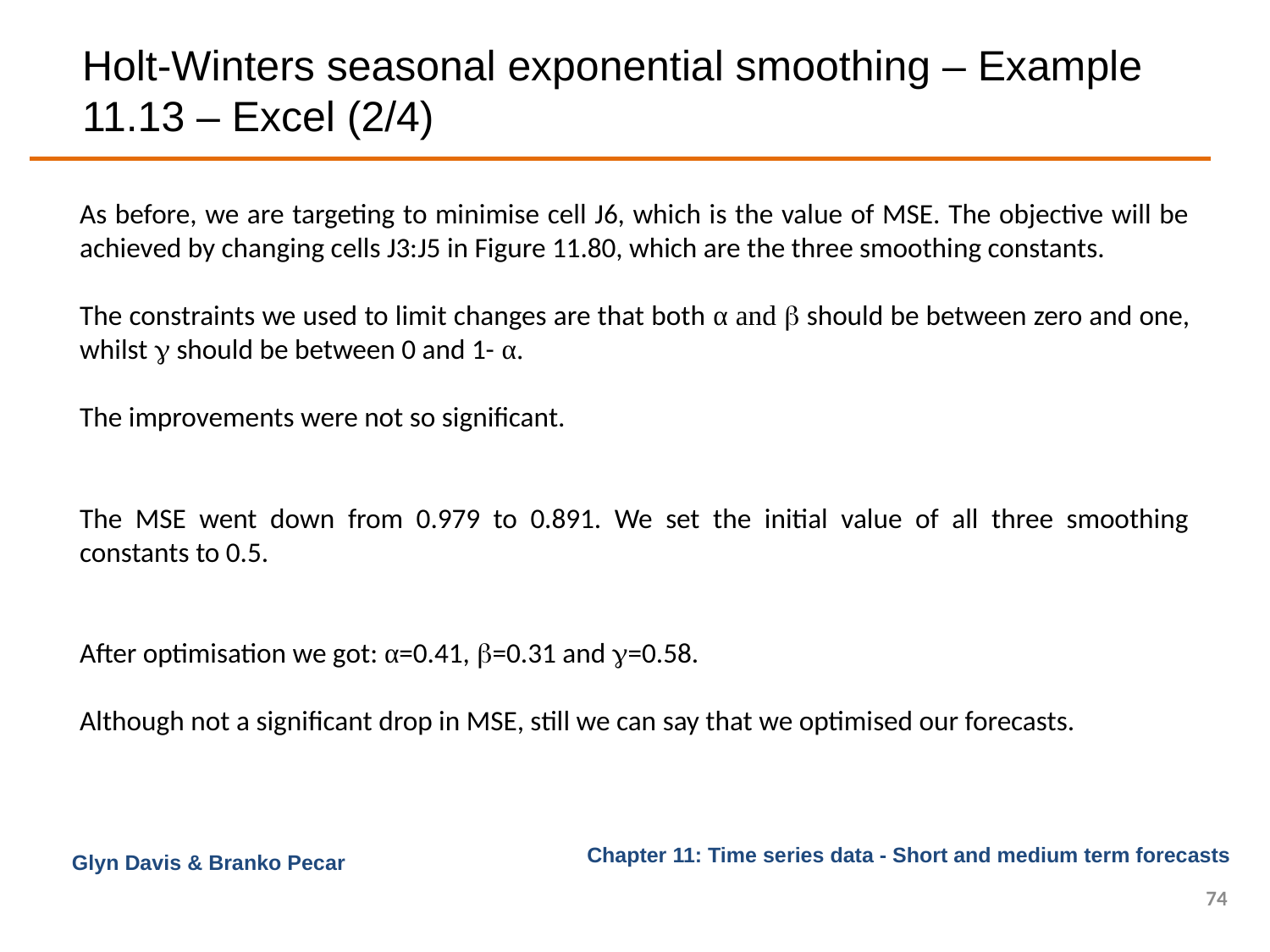

# Holt-Winters seasonal exponential smoothing – Example 11.13 – Excel (2/4)
As before, we are targeting to minimise cell J6, which is the value of MSE. The objective will be achieved by changing cells J3:J5 in Figure 11.80, which are the three smoothing constants.

The constraints we used to limit changes are that both α and β should be between zero and one, whilst γ should be between 0 and 1- α.

The improvements were not so significant.

The MSE went down from 0.979 to 0.891. We set the initial value of all three smoothing constants to 0.5.

After optimisation we got: α=0.41, β=0.31 and γ=0.58.

Although not a significant drop in MSE, still we can say that we optimised our forecasts.
Glyn Davis & Branko Pecar
74